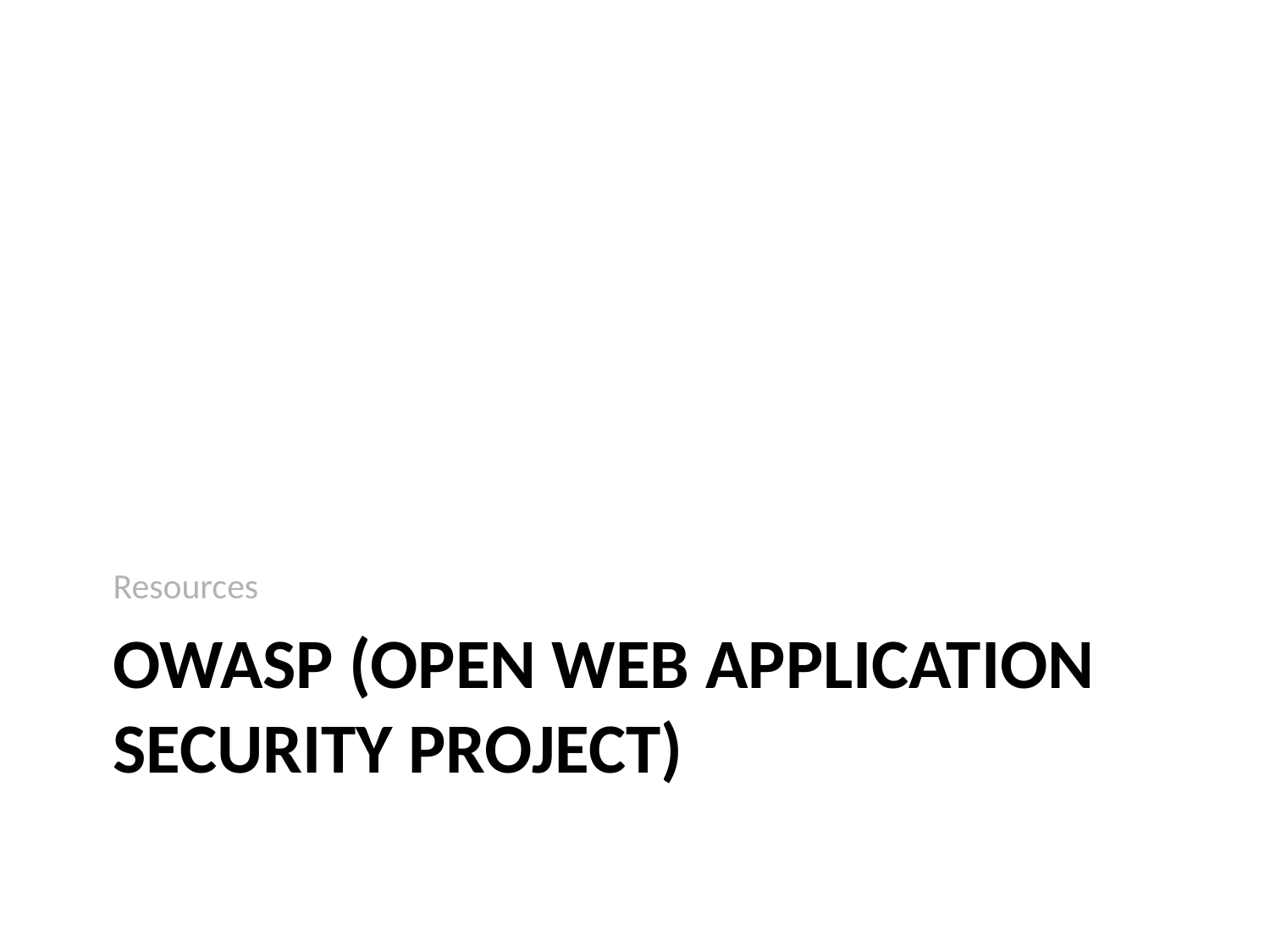

Resources
# OWASP (Open Web Application Security Project)